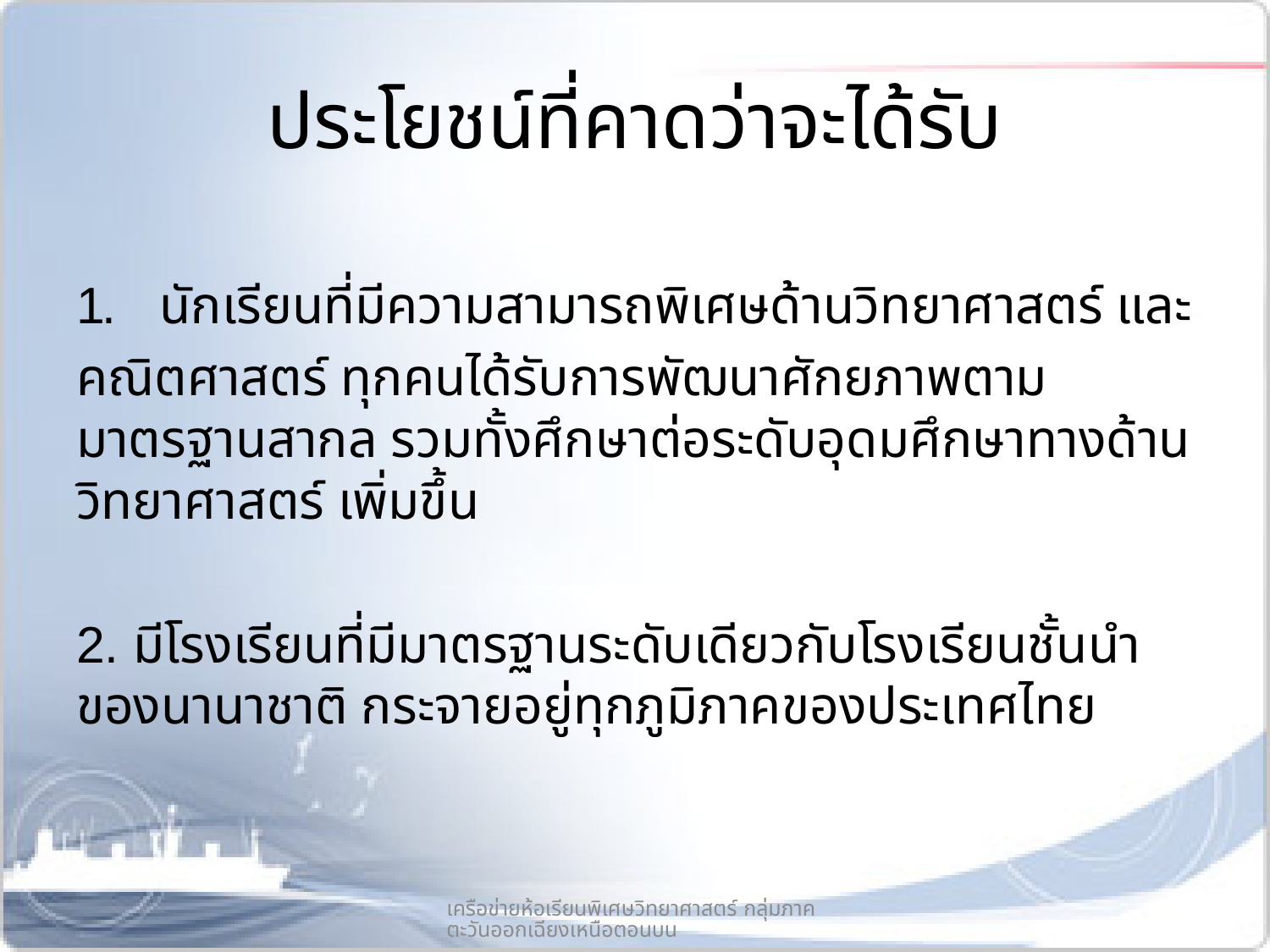

# ประโยชน์ที่คาดว่าจะได้รับ
นักเรียนที่มีความสามารถพิเศษด้านวิทยาศาสตร์ และ
คณิตศาสตร์ ทุกคนได้รับการพัฒนาศักยภาพตามมาตรฐานสากล รวมทั้งศึกษาต่อระดับอุดมศึกษาทางด้านวิทยาศาสตร์ เพิ่มขึ้น

2. มีโรงเรียนที่มีมาตรฐานระดับเดียวกับโรงเรียนชั้นนำของนานาชาติ กระจายอยู่ทุกภูมิภาคของประเทศไทย

เครือข่ายห้อเรียนพิเศษวิทยาศาสตร์ กลุ่มภาคตะวันออกเฉียงเหนือตอนบน